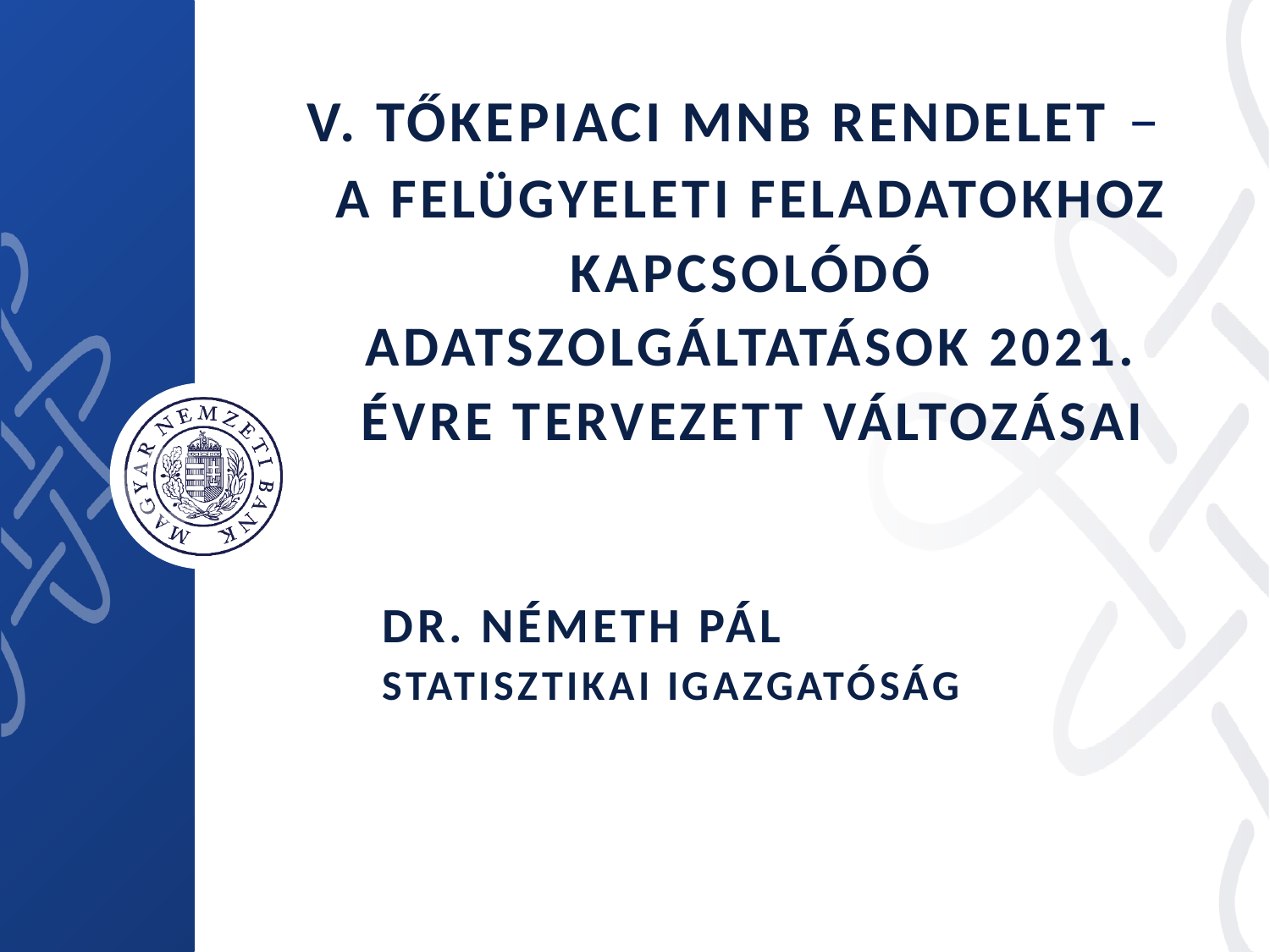

# V. tőkepiaci MNB rendelet – A felügyeleti feladatokhoz kapcsolódó adatszolgáltatások 2021. évre tervezett változásai
DR. NÉMETH PÁL
Statisztikai igazgatóság